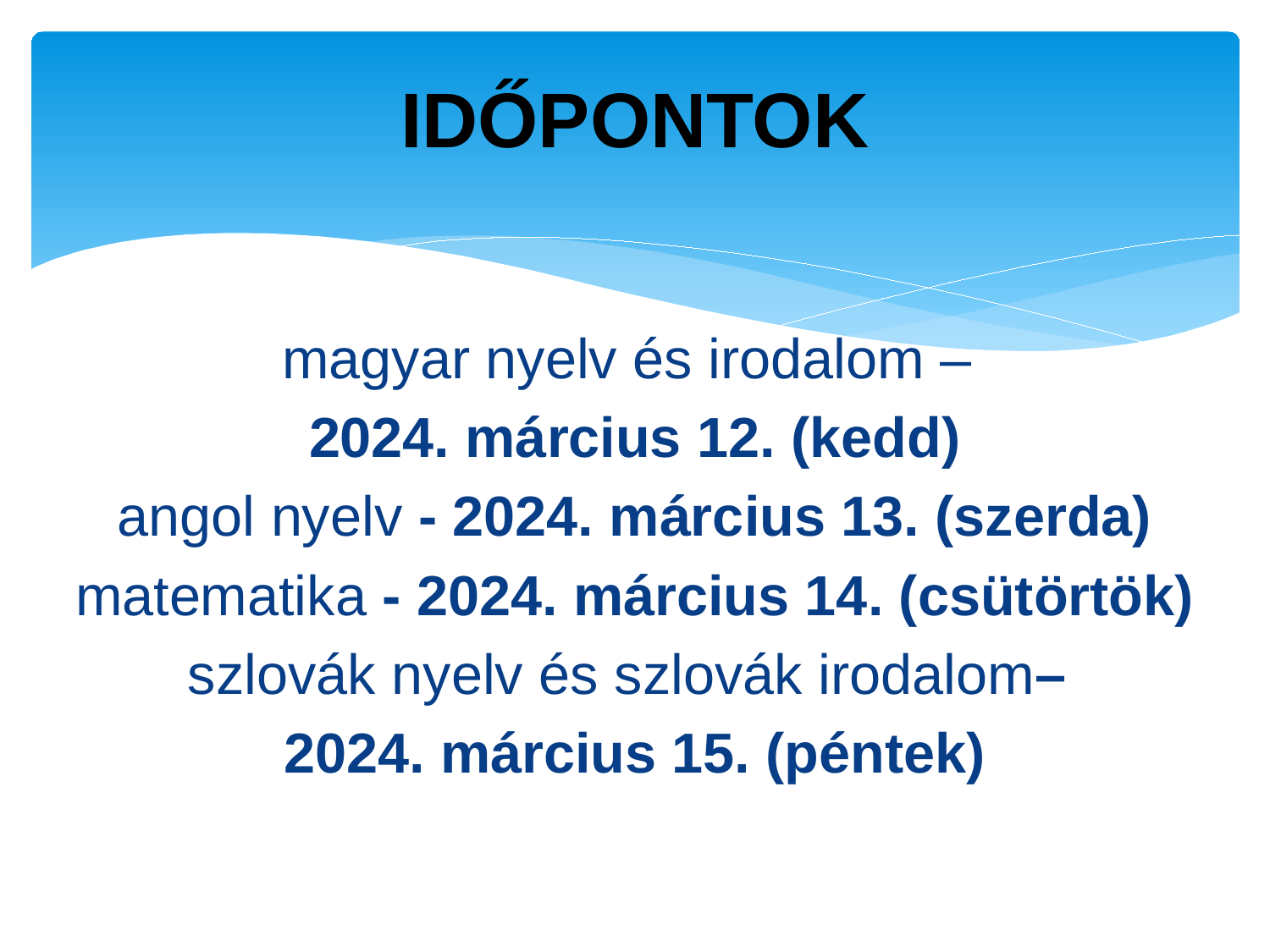

# IDŐPONTOK

magyar nyelv és irodalom –
2024. március 12. (kedd)
angol nyelv - 2024. március 13. (szerda)
matematika - 2024. március 14. (csütörtök)
szlovák nyelv és szlovák irodalom–
2024. március 15. (péntek)